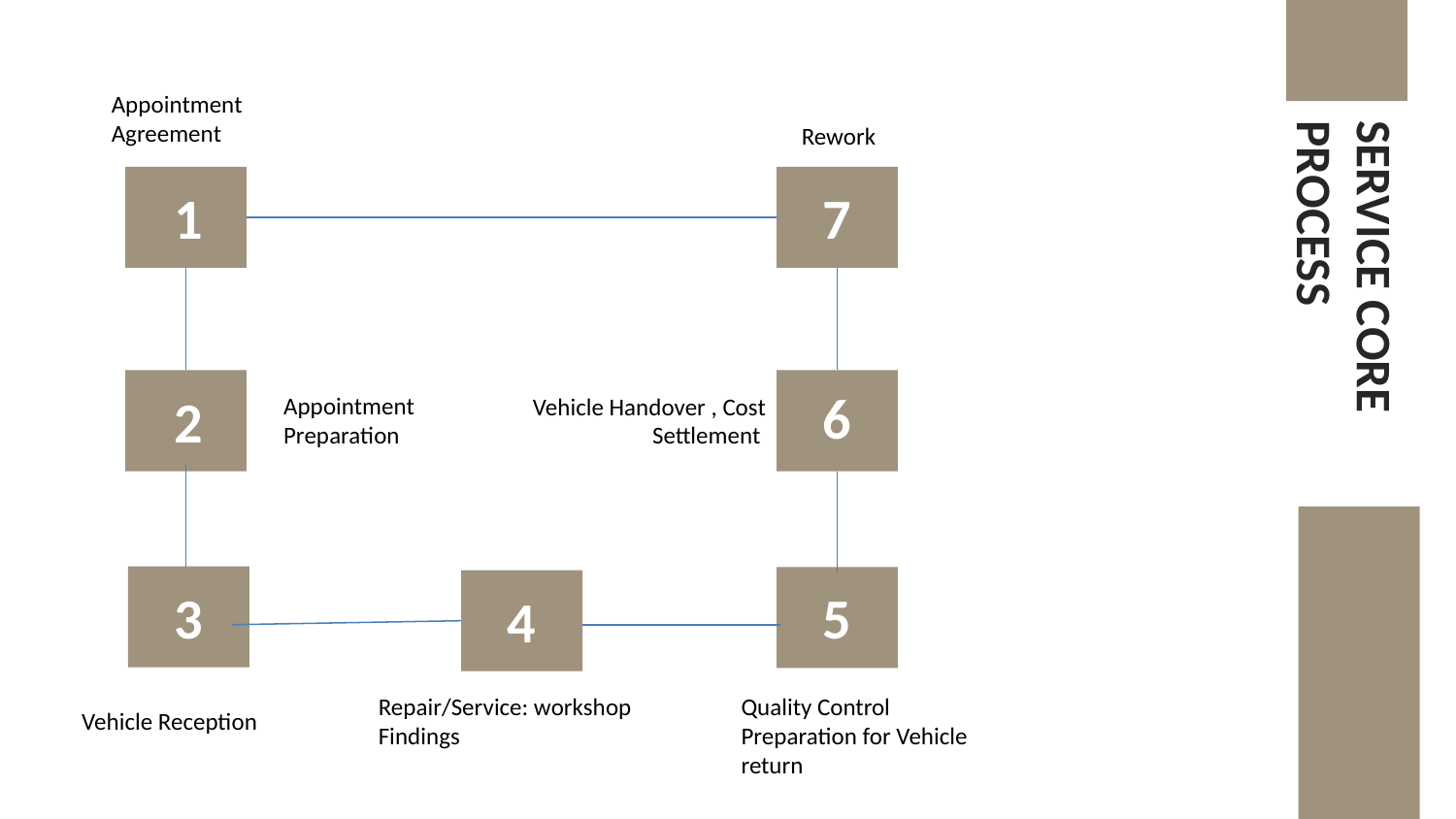

Appointment Agreement
Rework

1
7
# SERVICE CORE PROCESS
1
1

6
2
Appointment Preparation
Vehicle Handover , Cost Settlement

3
5
4

Repair/Service: workshop Findings
Quality Control Preparation for Vehicle return
Vehicle Reception